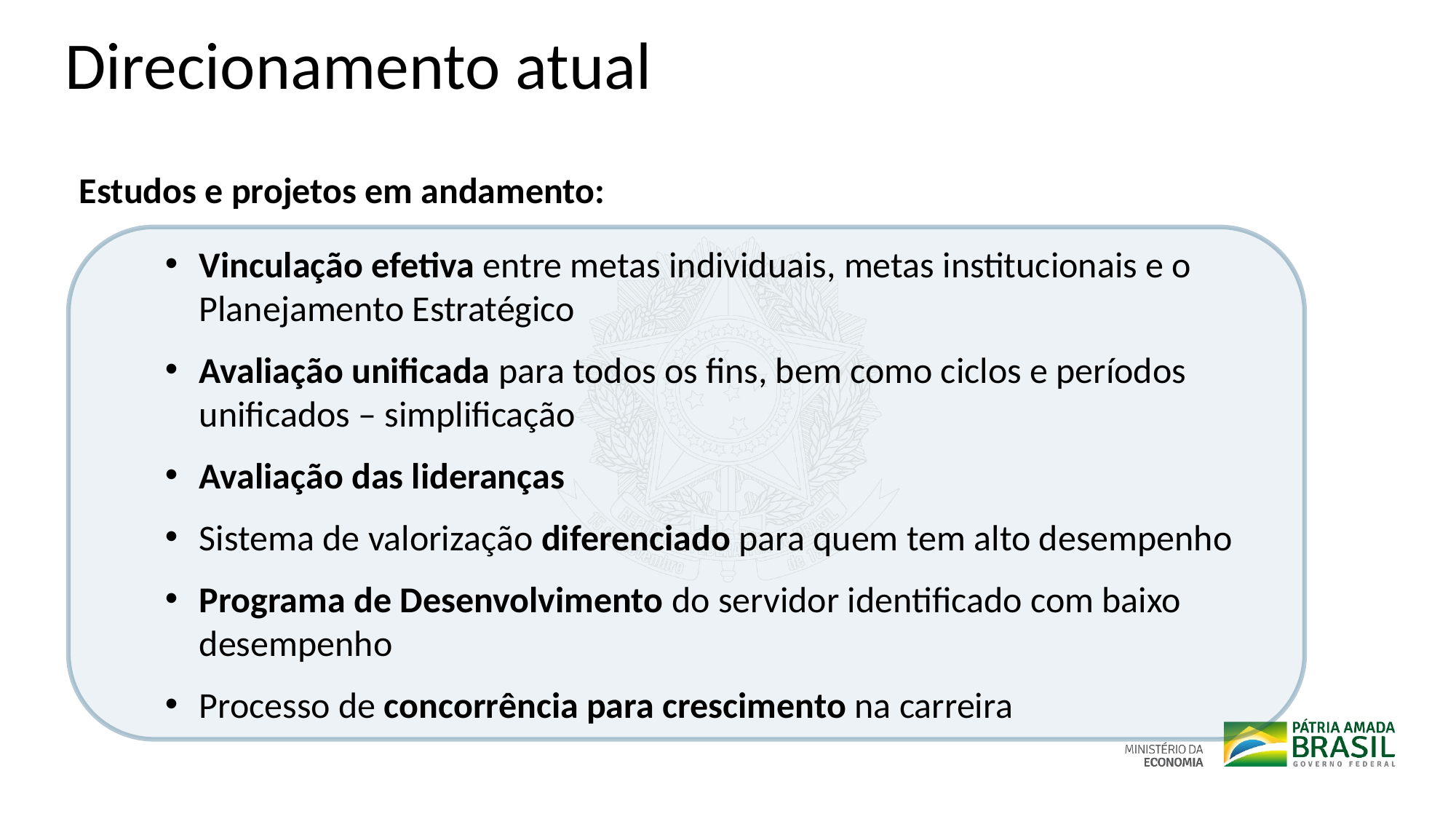

Direcionamento atual
Estudos e projetos em andamento:
Vinculação efetiva entre metas individuais, metas institucionais e o Planejamento Estratégico
Avaliação unificada para todos os fins, bem como ciclos e períodos unificados – simplificação
Avaliação das lideranças
Sistema de valorização diferenciado para quem tem alto desempenho
Programa de Desenvolvimento do servidor identificado com baixo desempenho
Processo de concorrência para crescimento na carreira